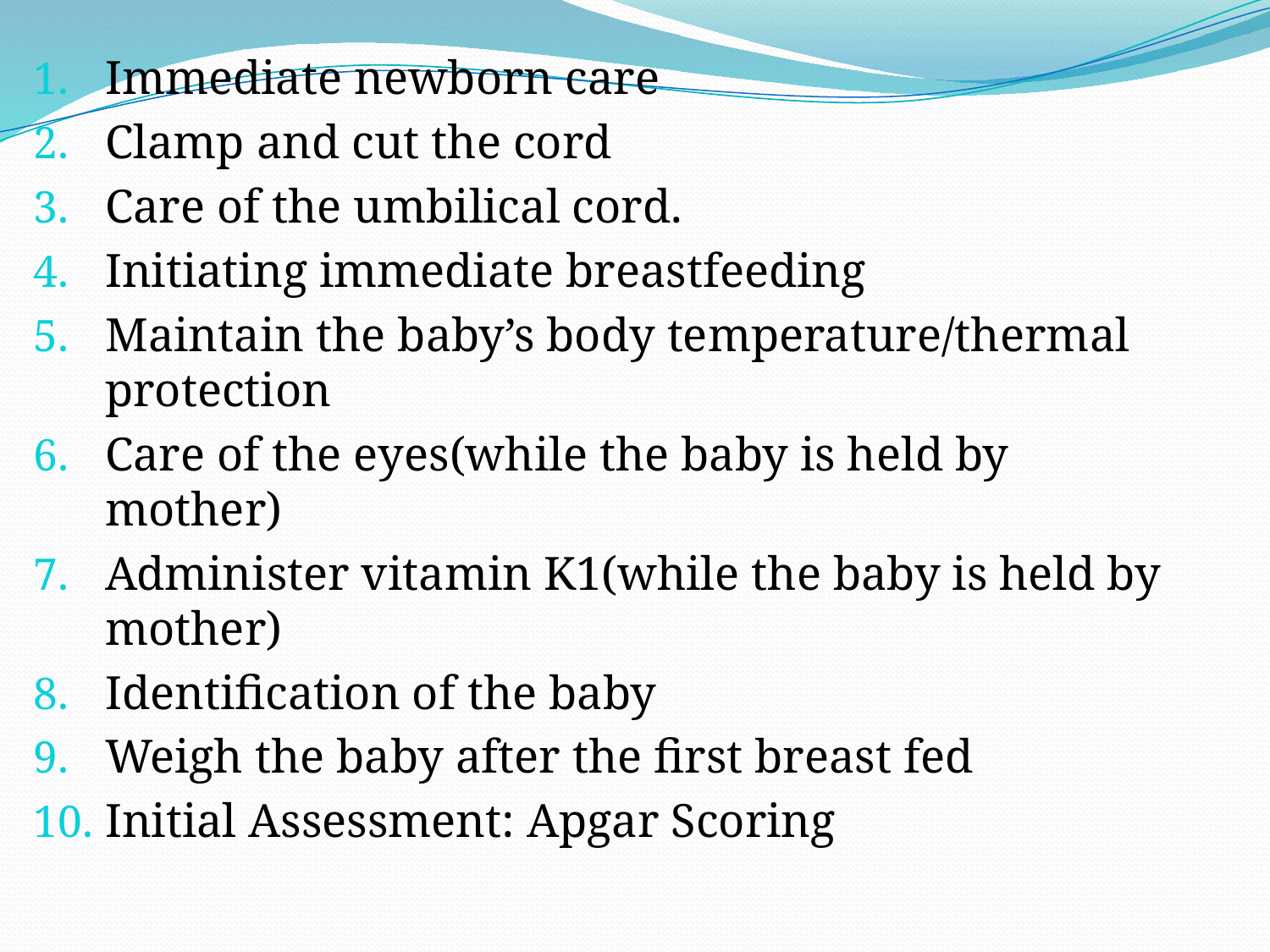

Immediate newborn care
Clamp and cut the cord
Care of the umbilical cord.
Initiating immediate breastfeeding
Maintain the baby’s body temperature/thermal protection
Care of the eyes(while the baby is held by mother)
Administer vitamin K1(while the baby is held by mother)
Identification of the baby
Weigh the baby after the first breast fed
Initial Assessment: Apgar Scoring